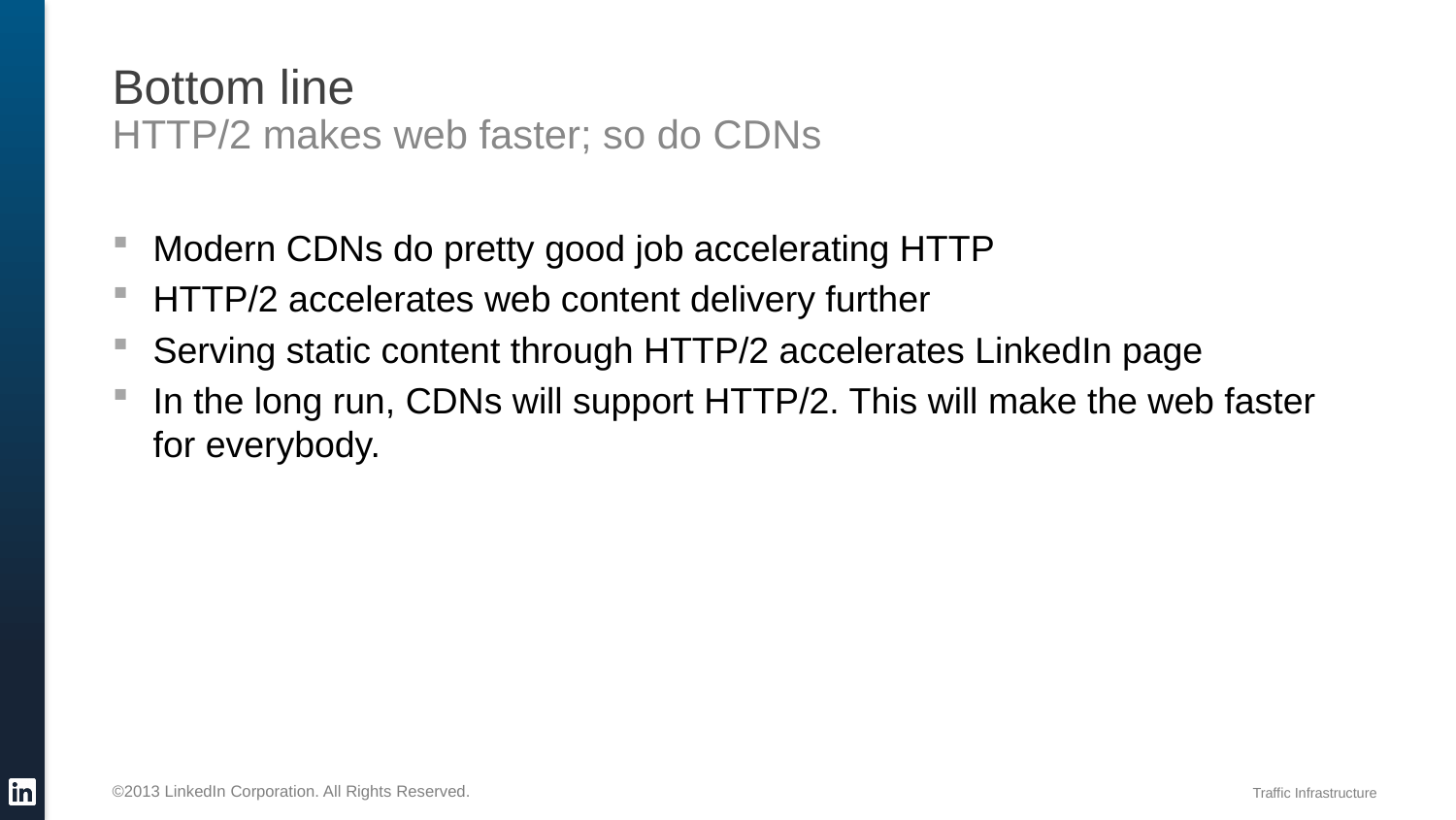

# Bottom line
HTTP/2 makes web faster; so do CDNs
Modern CDNs do pretty good job accelerating HTTP
HTTP/2 accelerates web content delivery further
Serving static content through HTTP/2 accelerates LinkedIn page
In the long run, CDNs will support HTTP/2. This will make the web faster for everybody.